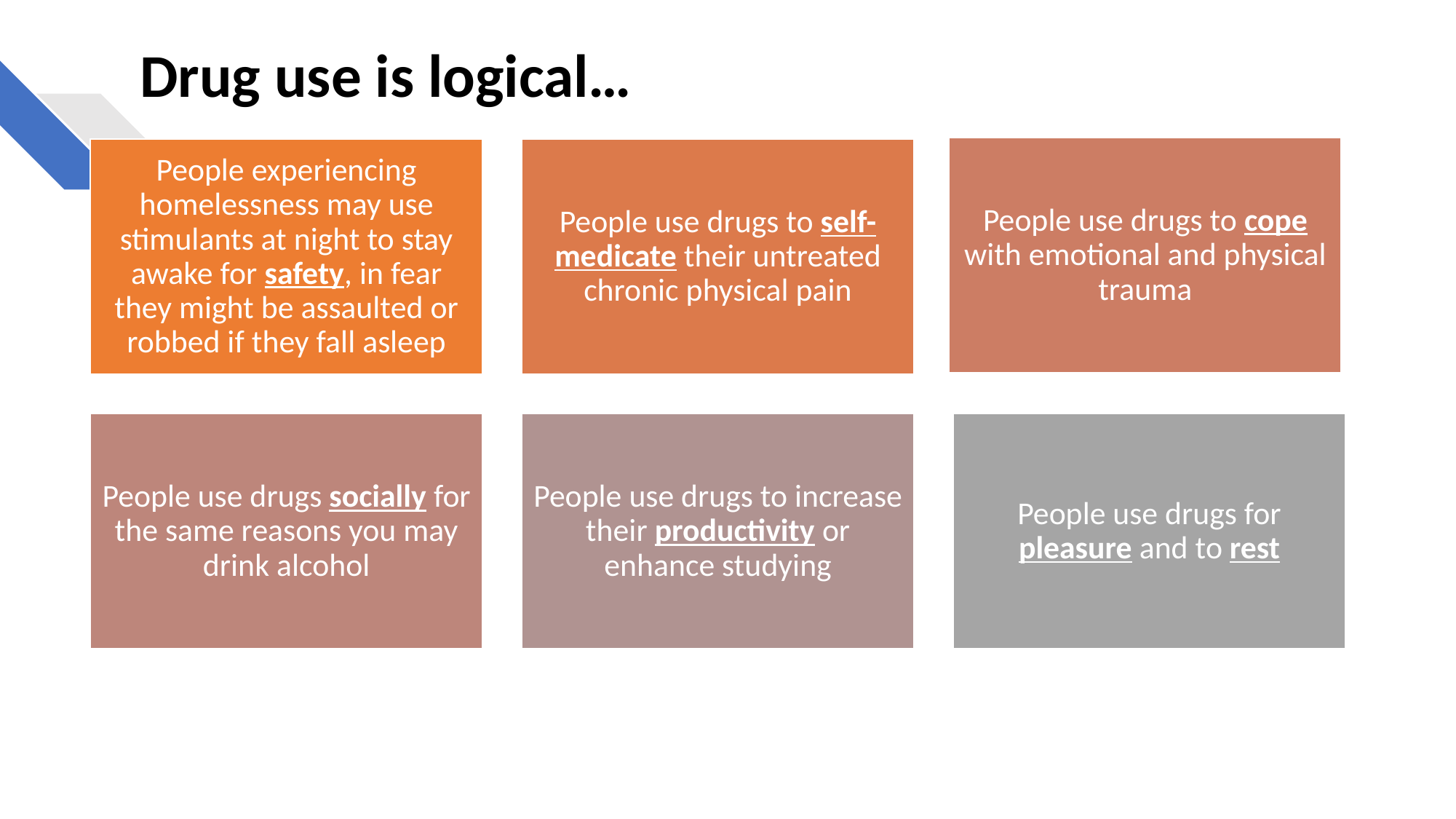

# Drug use is logical…
People experiencing homelessness may use stimulants at night to stay awake for safety, in fear they might be assaulted or robbed if they fall asleep
People use drugs to self-medicate their untreated chronic physical pain
People use drugs to cope with emotional and physical trauma
People use drugs socially for the same reasons you may drink alcohol
People use drugs to increase their productivity or enhance studying
People use drugs for pleasure and to rest